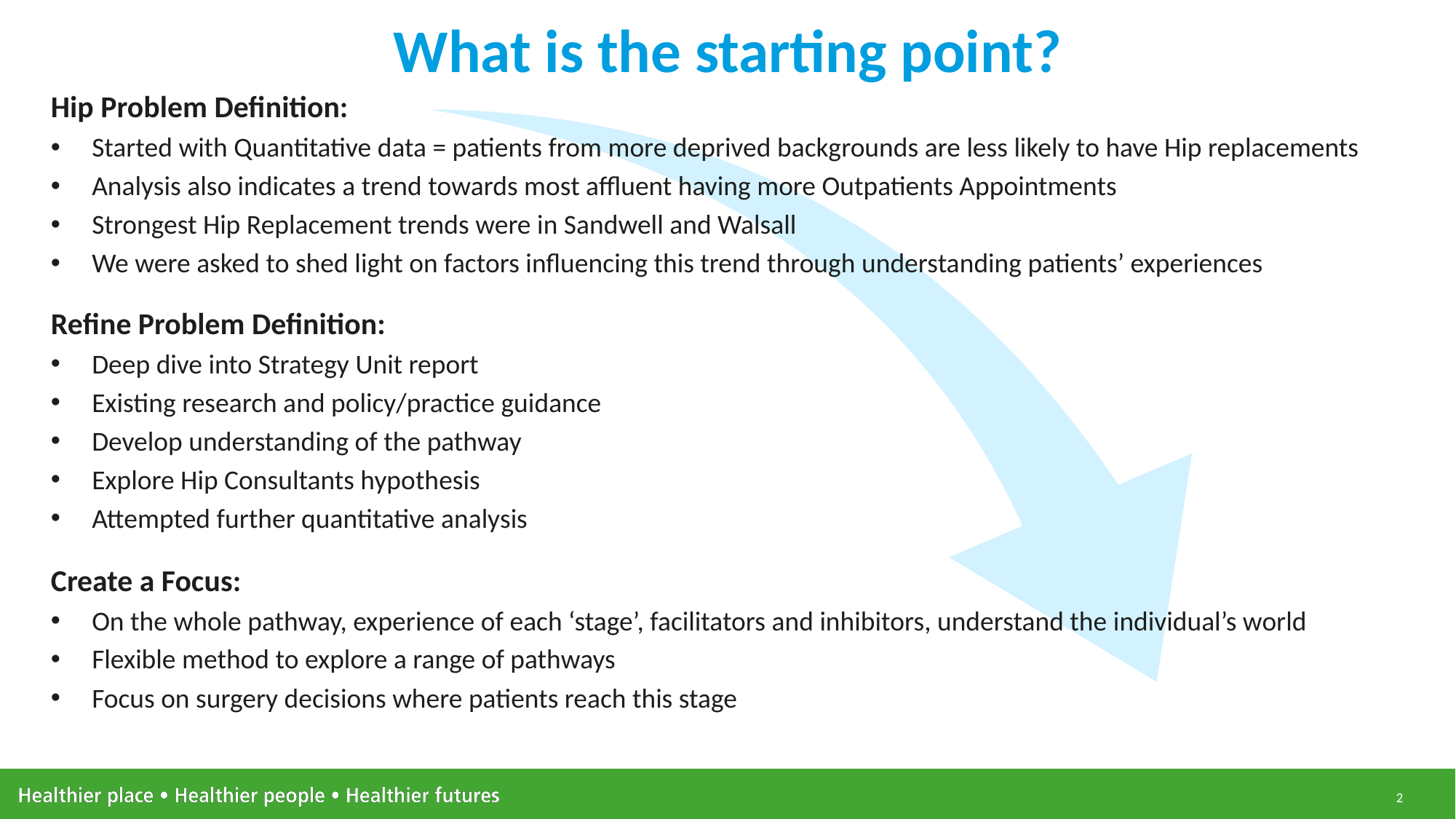

# What is the starting point?

Hip Problem Definition:
Started with Quantitative data = patients from more deprived backgrounds are less likely to have Hip replacements
Analysis also indicates a trend towards most affluent having more Outpatients Appointments
Strongest Hip Replacement trends were in Sandwell and Walsall
We were asked to shed light on factors influencing this trend through understanding patients’ experiences

Refine Problem Definition:
Deep dive into Strategy Unit report
Existing research and policy/practice guidance
Develop understanding of the pathway
Explore Hip Consultants hypothesis
Attempted further quantitative analysis

Create a Focus:
On the whole pathway, experience of each ‘stage’, facilitators and inhibitors, understand the individual’s world
Flexible method to explore a range of pathways
Focus on surgery decisions where patients reach this stage

2